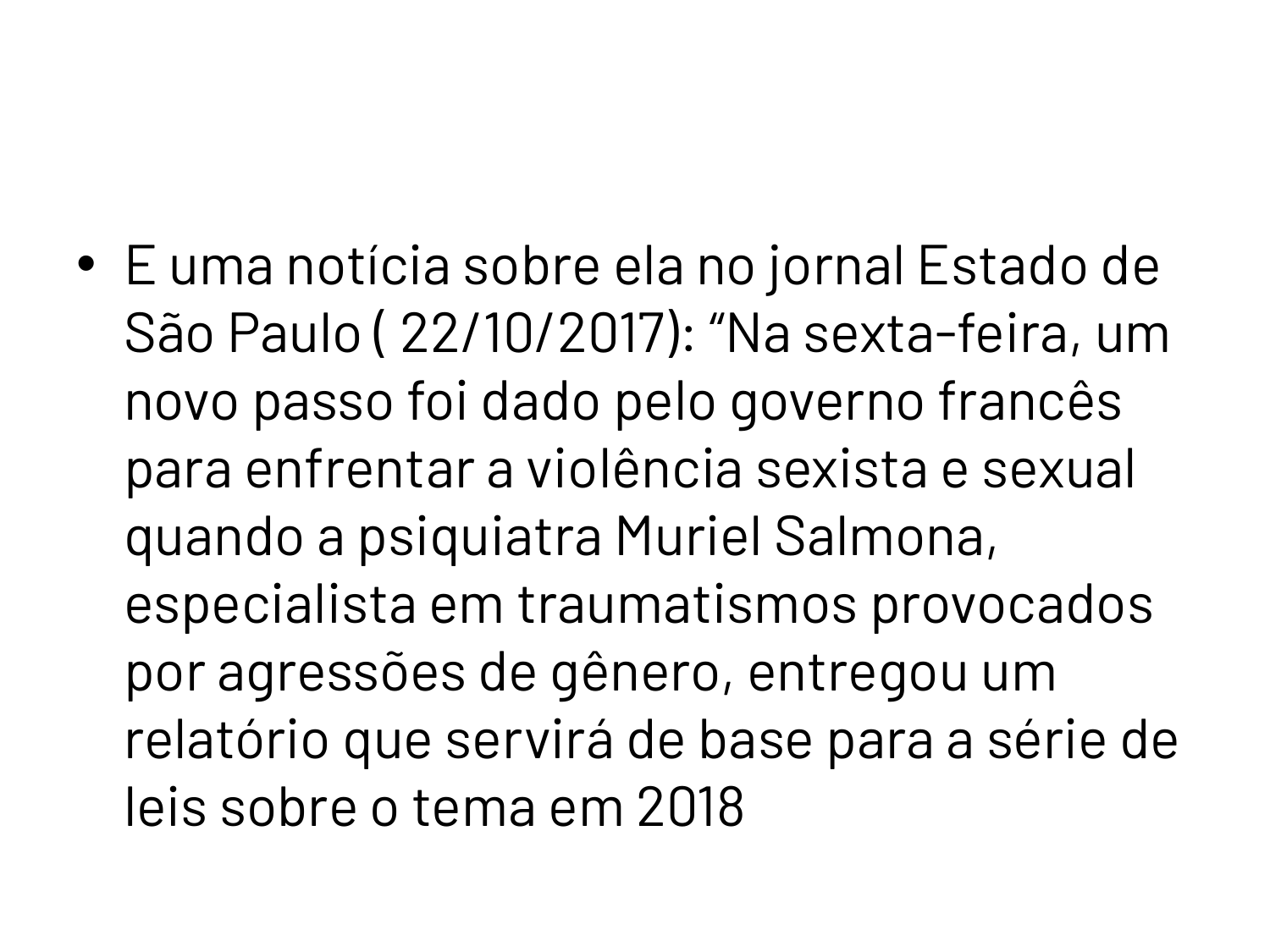

#
E uma notícia sobre ela no jornal Estado de São Paulo ( 22/10/2017): “Na sexta-feira, um novo passo foi dado pelo governo francês para enfrentar a violência sexista e sexual quando a psiquiatra Muriel Salmona, especialista em traumatismos provocados por agressões de gênero, entregou um relatório que servirá de base para a série de leis sobre o tema em 2018